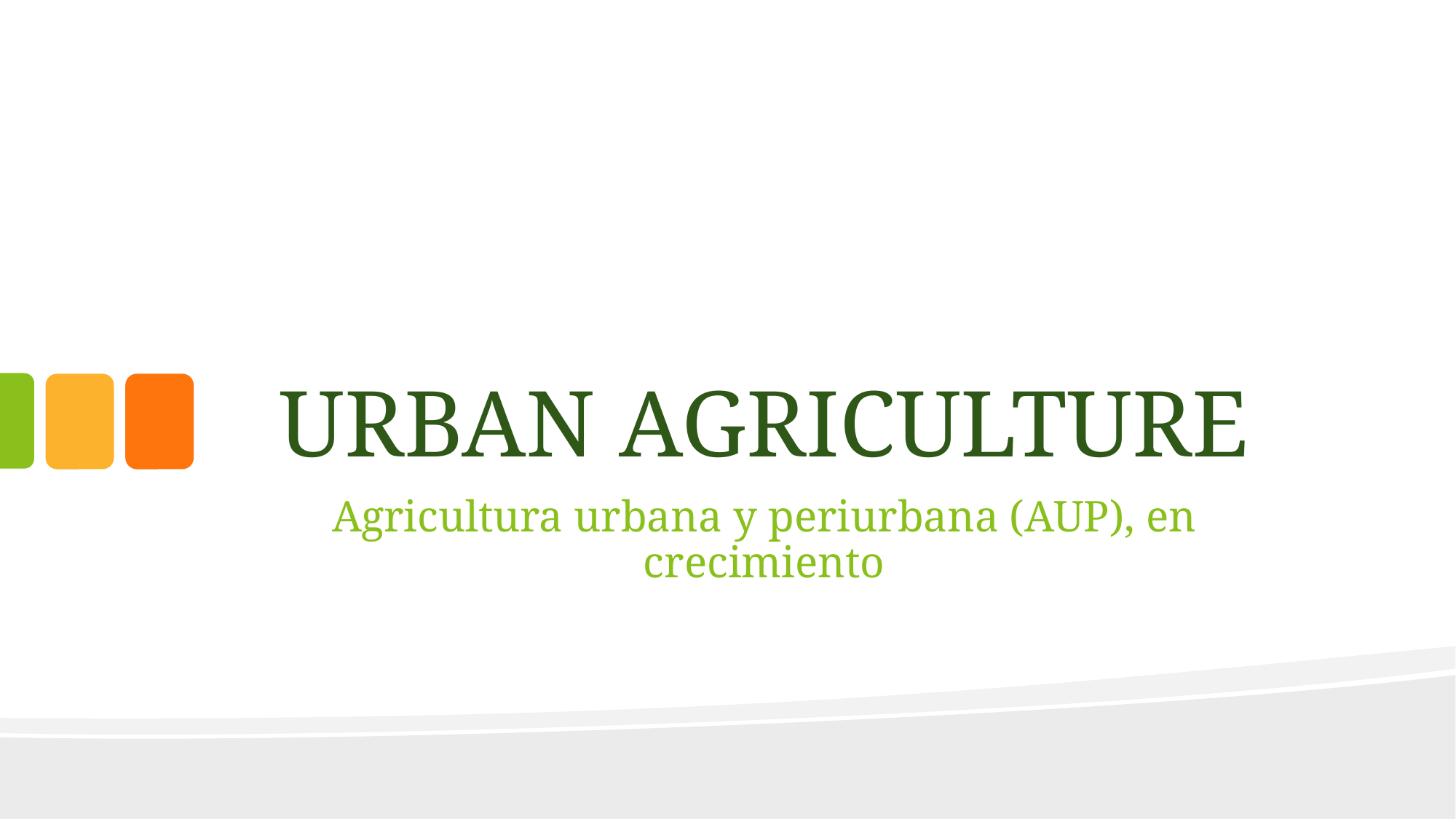

# URBAN AGRICULTURE
Agricultura urbana y periurbana (AUP), en crecimiento